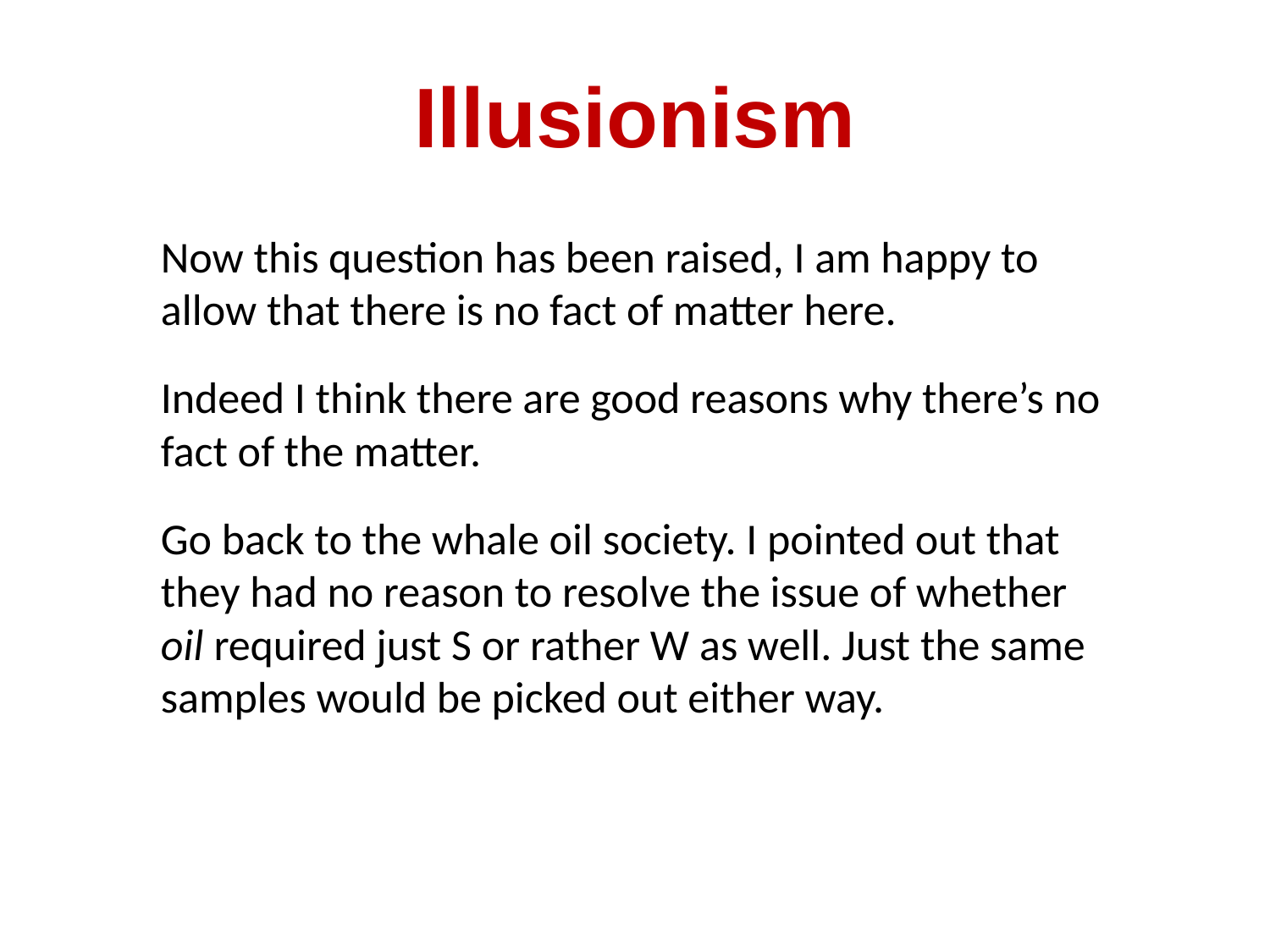

# Illusionism
Now this question has been raised, I am happy to allow that there is no fact of matter here.
Indeed I think there are good reasons why there’s no fact of the matter.
Go back to the whale oil society. I pointed out that they had no reason to resolve the issue of whether oil required just S or rather W as well. Just the same samples would be picked out either way.